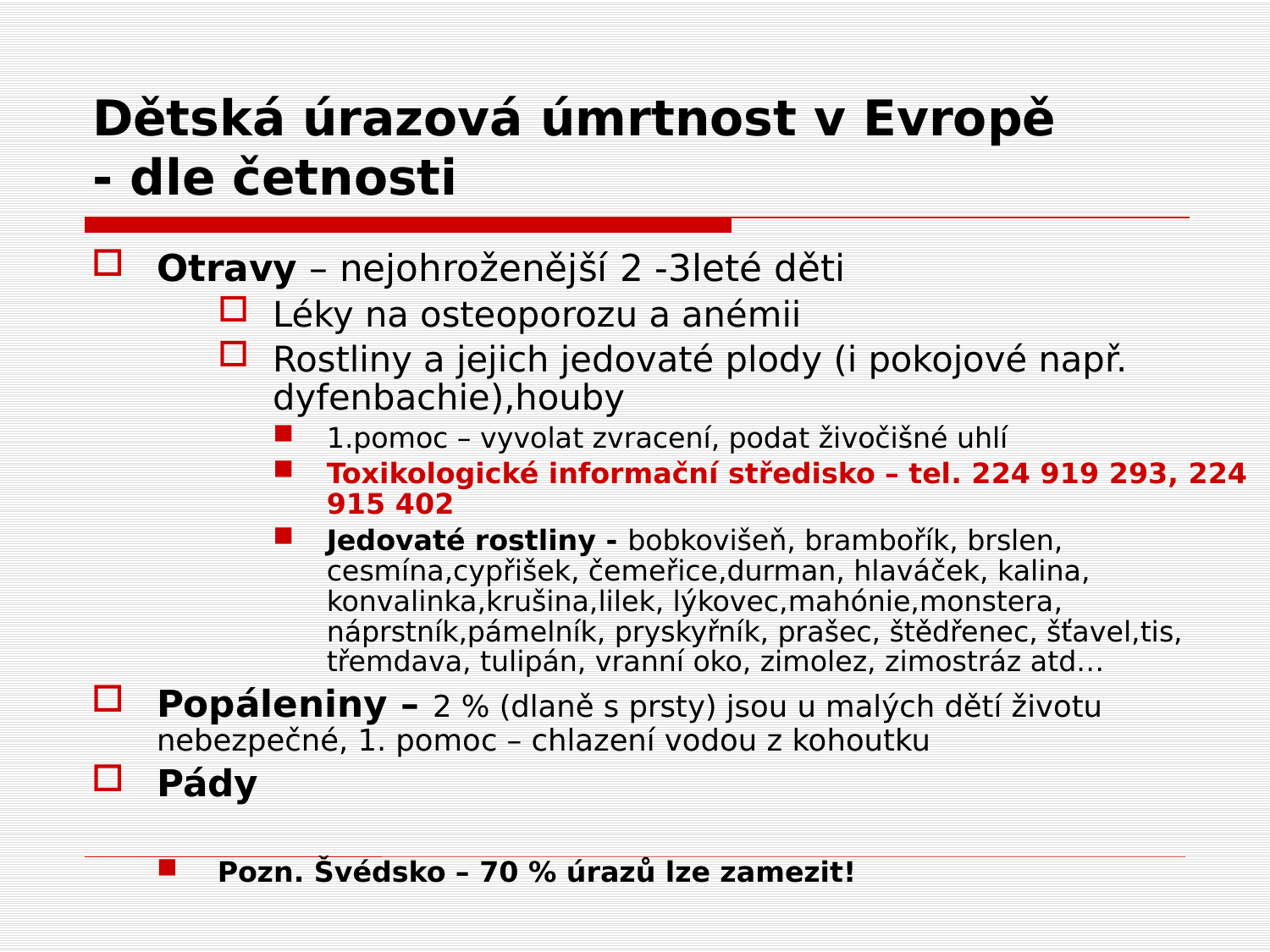

# Dětská úrazová úmrtnost v Evropě - dle četnosti
Otravy – nejohroženější 2 -3leté děti
Léky na osteoporozu a anémii
Rostliny a jejich jedovaté plody (i pokojové např. dyfenbachie),houby
1.pomoc – vyvolat zvracení, podat živočišné uhlí
Toxikologické informační středisko – tel. 224 919 293, 224 915 402
Jedovaté rostliny - bobkovišeň, brambořík, brslen, cesmína,cypřišek, čemeřice,durman, hlaváček, kalina, konvalinka,krušina,lilek, lýkovec,mahónie,monstera, náprstník,pámelník, pryskyřník, prašec, štědřenec, šťavel,tis, třemdava, tulipán, vranní oko, zimolez, zimostráz atd…
Popáleniny – 2 % (dlaně s prsty) jsou u malých dětí životu nebezpečné, 1. pomoc – chlazení vodou z kohoutku
Pády

Pozn. Švédsko – 70 % úrazů lze zamezit!